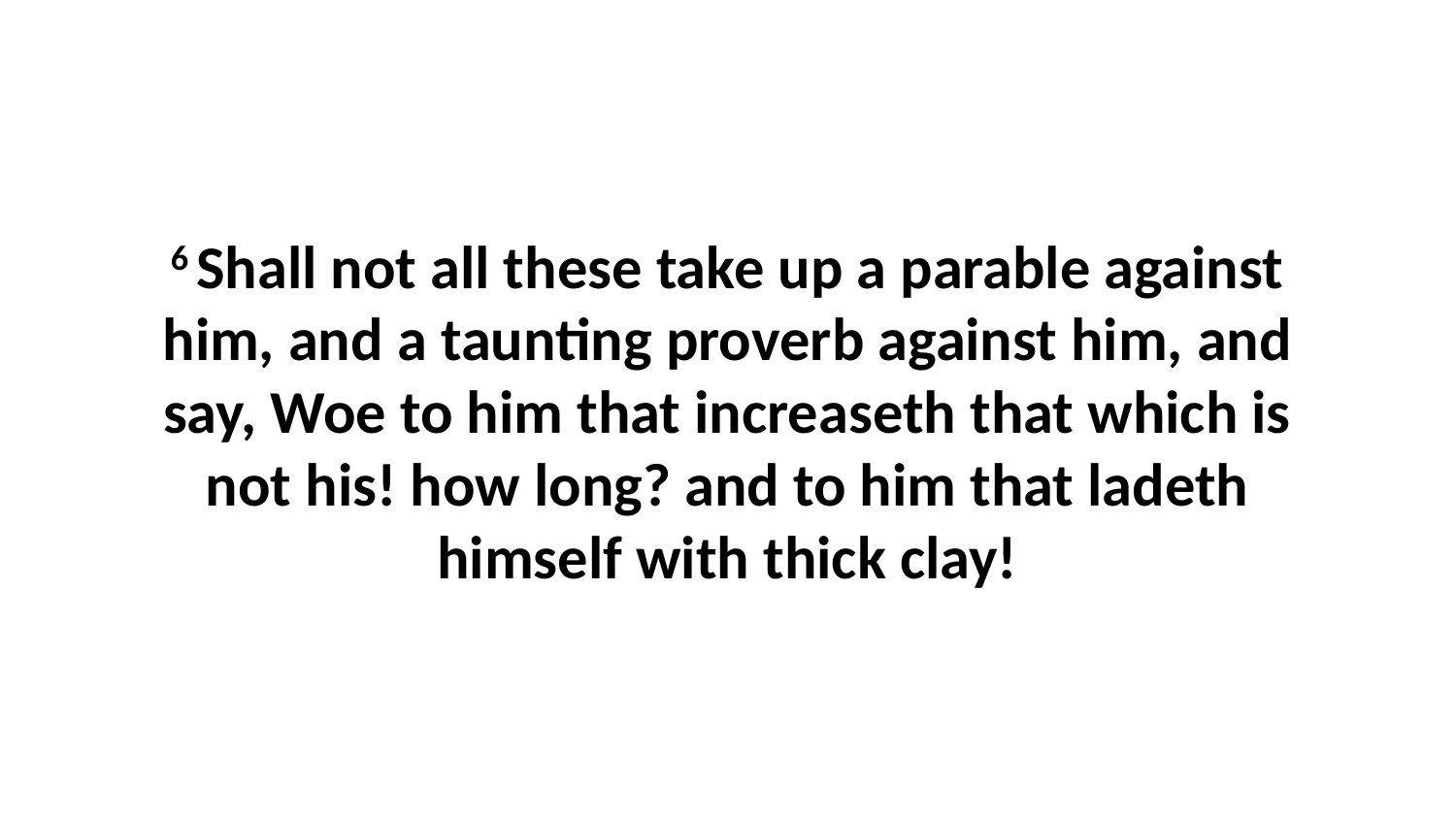

6 Shall not all these take up a parable against him, and a taunting proverb against him, and say, Woe to him that increaseth that which is not his! how long? and to him that ladeth himself with thick clay!